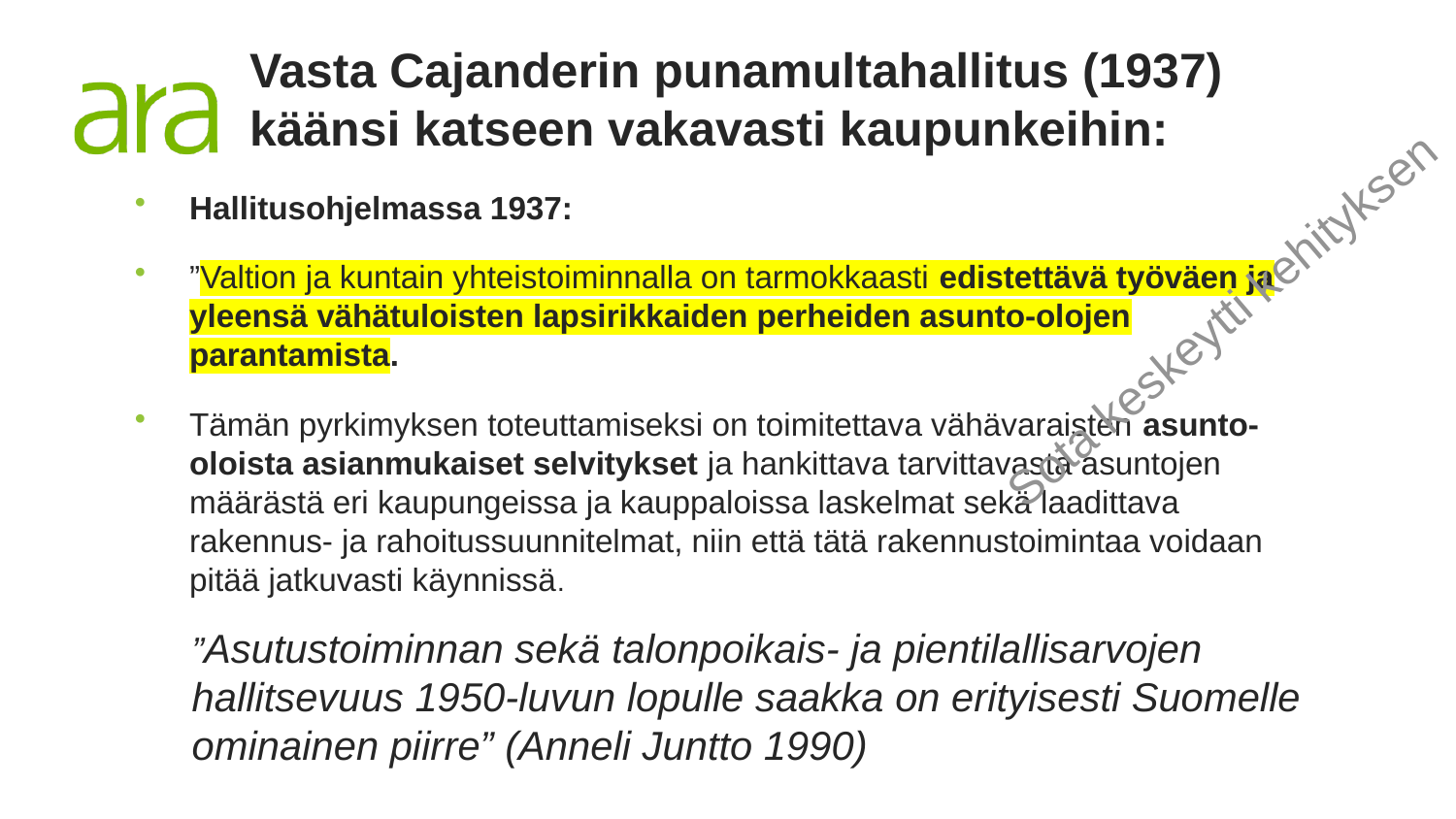

# Vasta Cajanderin punamultahallitus (1937) käänsi katseen vakavasti kaupunkeihin:
Hallitusohjelmassa 1937:
”Valtion ja kuntain yhteistoiminnalla on tarmokkaasti edistettävä työväen ja yleensä vähätuloisten lapsirikkaiden perheiden asunto-olojen parantamista.
Tämän pyrkimyksen toteuttamiseksi on toimitettava vähävaraisten asunto-oloista asianmukaiset selvitykset ja hankittava tarvittavasta asuntojen määrästä eri kaupungeissa ja kauppaloissa laskelmat sekä laadittava rakennus- ja rahoitussuunnitelmat, niin että tätä rakennustoimintaa voidaan pitää jatkuvasti käynnissä.

Sota keskeytti kehityksen
”Asutustoiminnan sekä talonpoikais- ja pientilallisarvojen hallitsevuus 1950-luvun lopulle saakka on erityisesti Suomelle ominainen piirre” (Anneli Juntto 1990)